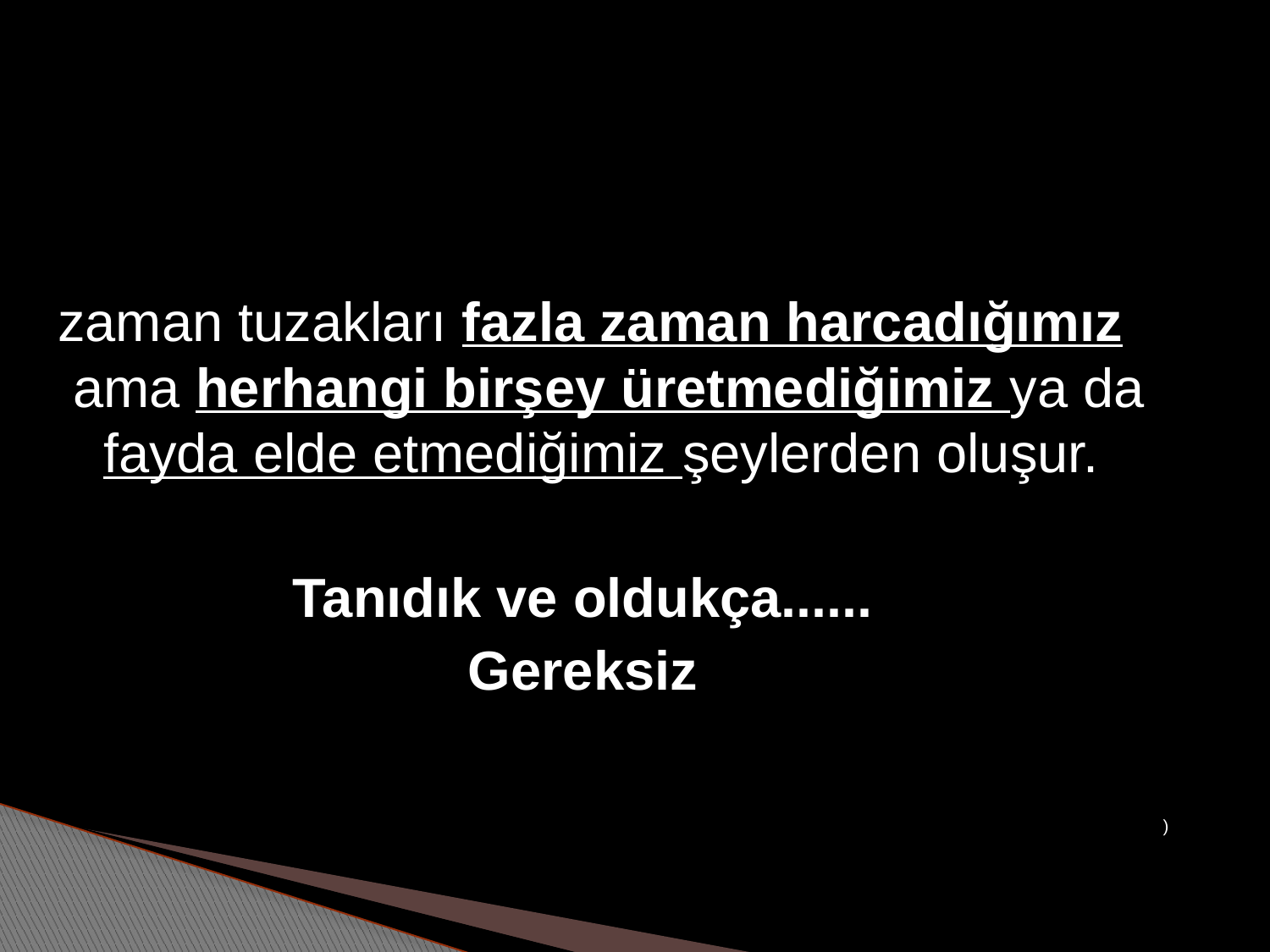

zaman tuzakları fazla zaman harcadığımız ama herhangi birşey üretmediğimiz ya da fayda elde etmediğimiz şeylerden oluşur.

Tanıdık ve oldukça......
Gereksiz

)